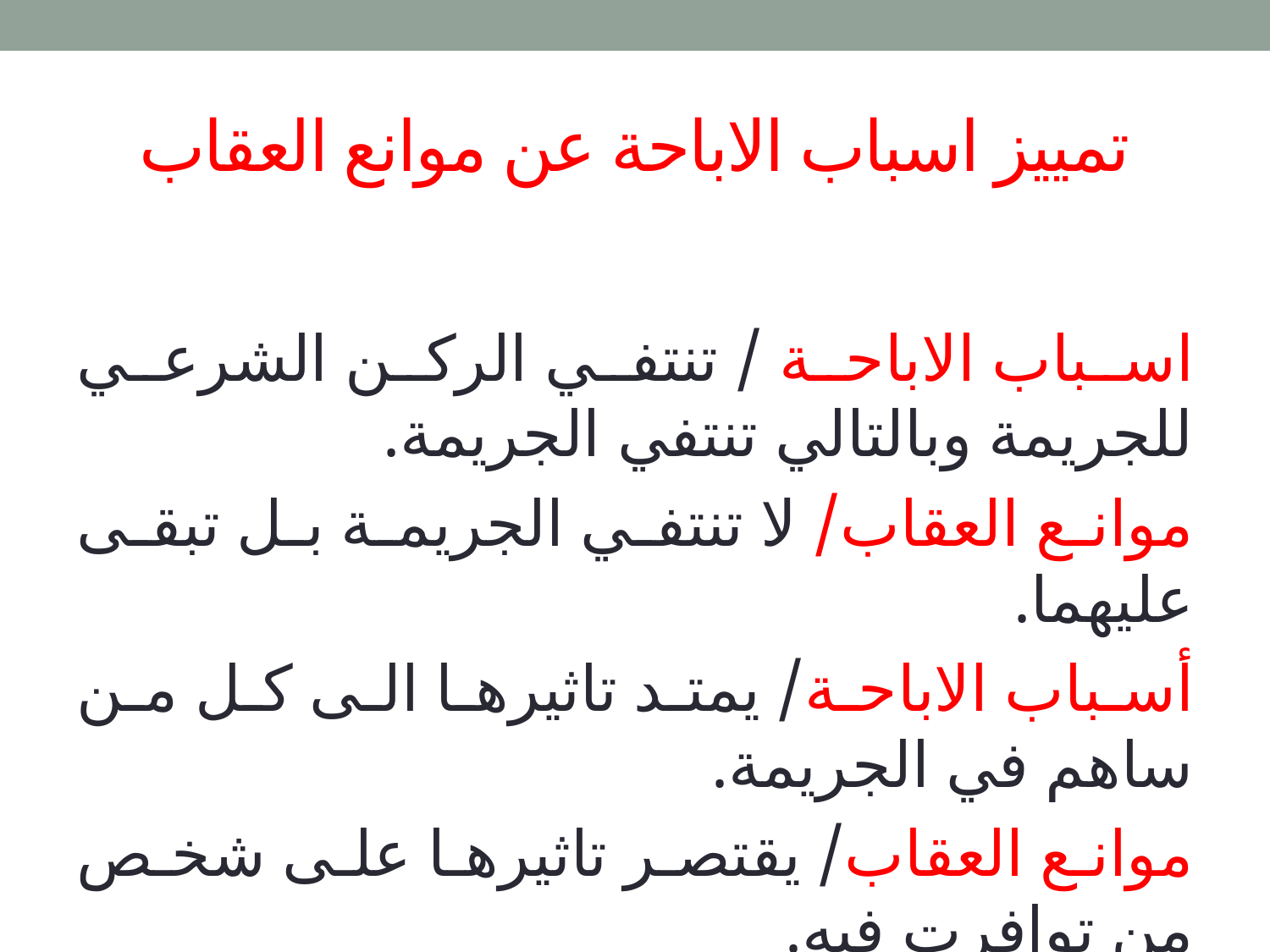

# تمييز اسباب الاباحة عن موانع العقاب

اسباب الاباحة / تنتفي الركن الشرعي للجريمة وبالتالي تنتفي الجريمة.
موانع العقاب/ لا تنتفي الجريمة بل تبقى عليهما.
أسباب الاباحة/ يمتد تاثيرها الى كل من ساهم في الجريمة.
موانع العقاب/ يقتصر تاثيرها على شخص من توافرت فيه.